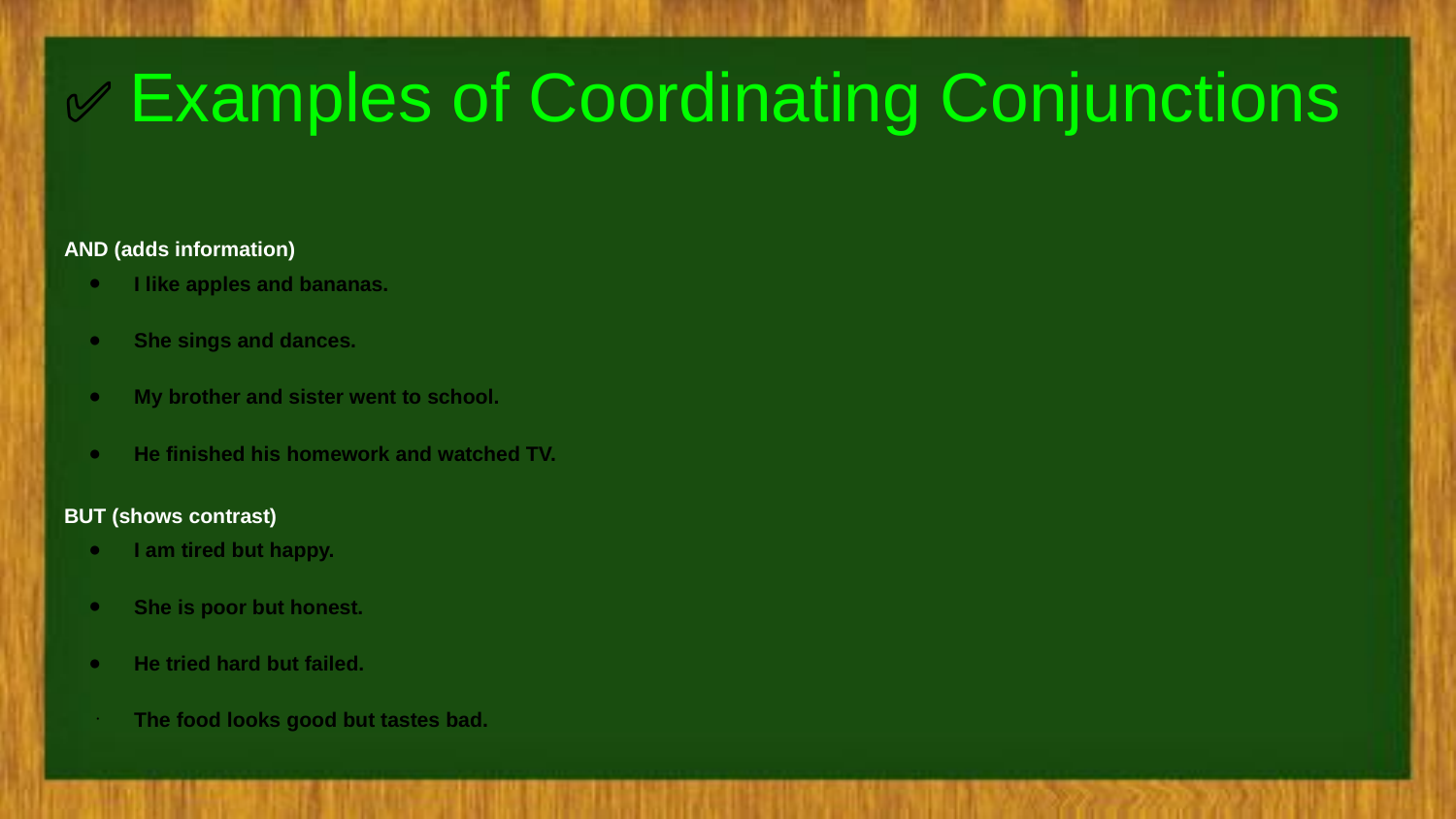

# ✅ Examples of Coordinating Conjunctions
AND (adds information)
I like apples and bananas.
She sings and dances.
My brother and sister went to school.
He finished his homework and watched TV.
BUT (shows contrast)
I am tired but happy.
She is poor but honest.
He tried hard but failed.
The food looks good but tastes bad.